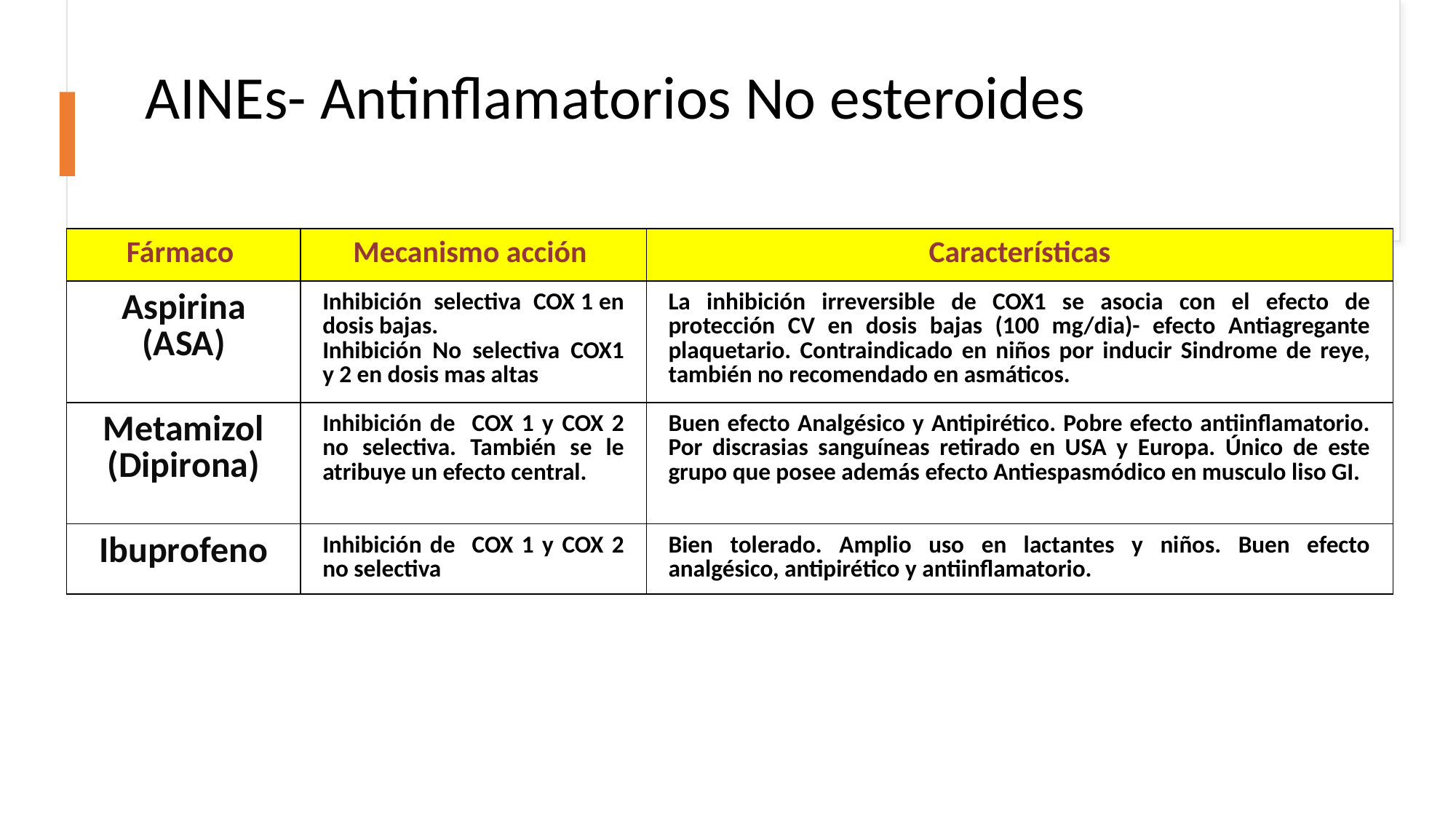

# AINEs- Antinflamatorios No esteroides

| Fármaco | Mecanismo acción | Características |
| --- | --- | --- |
| Aspirina (ASA) | Inhibición selectiva COX 1 en dosis bajas. Inhibición No selectiva COX1 y 2 en dosis mas altas | La inhibición irreversible de COX1 se asocia con el efecto de protección CV en dosis bajas (100 mg/dia)- efecto Antiagregante plaquetario. Contraindicado en niños por inducir Sindrome de reye, también no recomendado en asmáticos. |
| Metamizol (Dipirona) | Inhibición de COX 1 y COX 2 no selectiva. También se le atribuye un efecto central. | Buen efecto Analgésico y Antipirético. Pobre efecto antiinflamatorio. Por discrasias sanguíneas retirado en USA y Europa. Único de este grupo que posee además efecto Antiespasmódico en musculo liso GI. |
| Ibuprofeno | Inhibición de COX 1 y COX 2 no selectiva | Bien tolerado. Amplio uso en lactantes y niños. Buen efecto analgésico, antipirético y antiinflamatorio. |